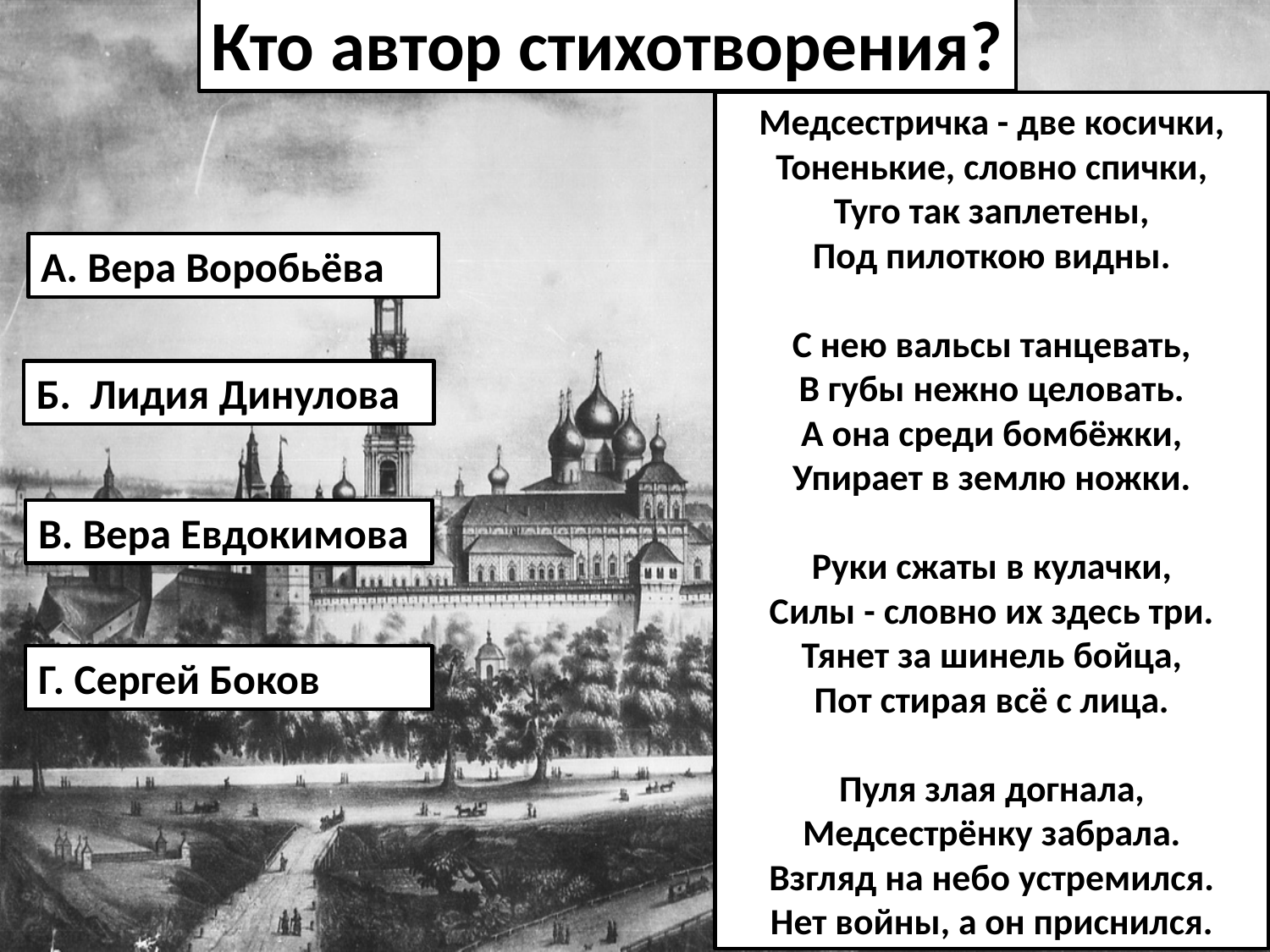

Кто автор стихотворения?
Медсестричка - две косички,
Тоненькие, словно спички,
Туго так заплетены,
Под пилоткою видны.

С нею вальсы танцевать,
В губы нежно целовать.
А она среди бомбёжки,
Упирает в землю ножки.

Руки сжаты в кулачки,
Силы - словно их здесь три.
Тянет за шинель бойца,
Пот стирая всё с лица.

Пуля злая догнала,
Медсестрёнку забрала.
Взгляд на небо устремился.
Нет войны, а он приснился.
А. Вера Воробьёва
Б.  Лидия Динулова
В. Вера Евдокимова
Г. Сергей Боков